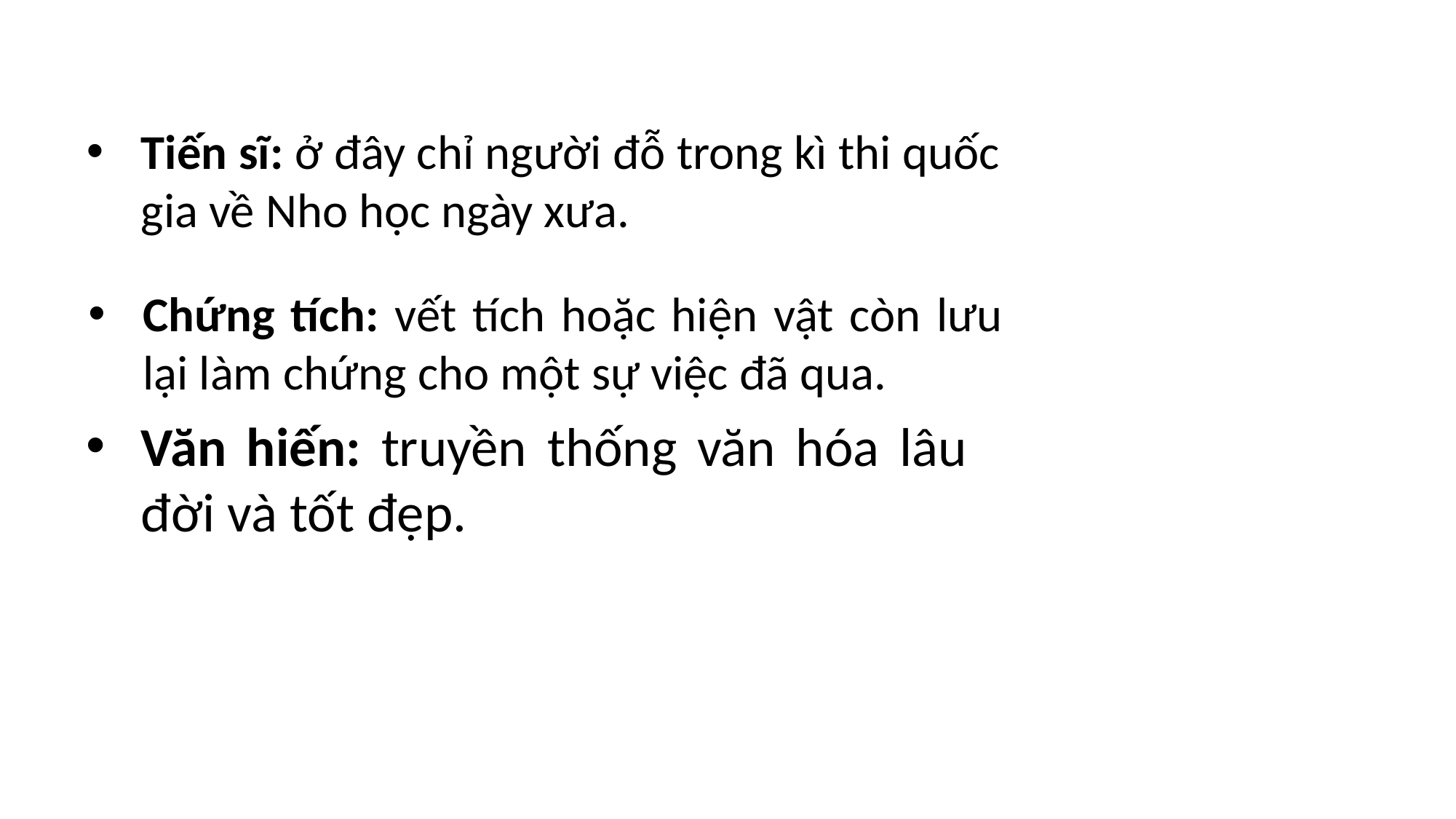

Tiến sĩ: ở đây chỉ người đỗ trong kì thi quốc gia về Nho học ngày xưa.
Chứng tích: vết tích hoặc hiện vật còn lưu lại làm chứng cho một sự việc đã qua.
Văn hiến: truyền thống văn hóa lâu đời và tốt đẹp.